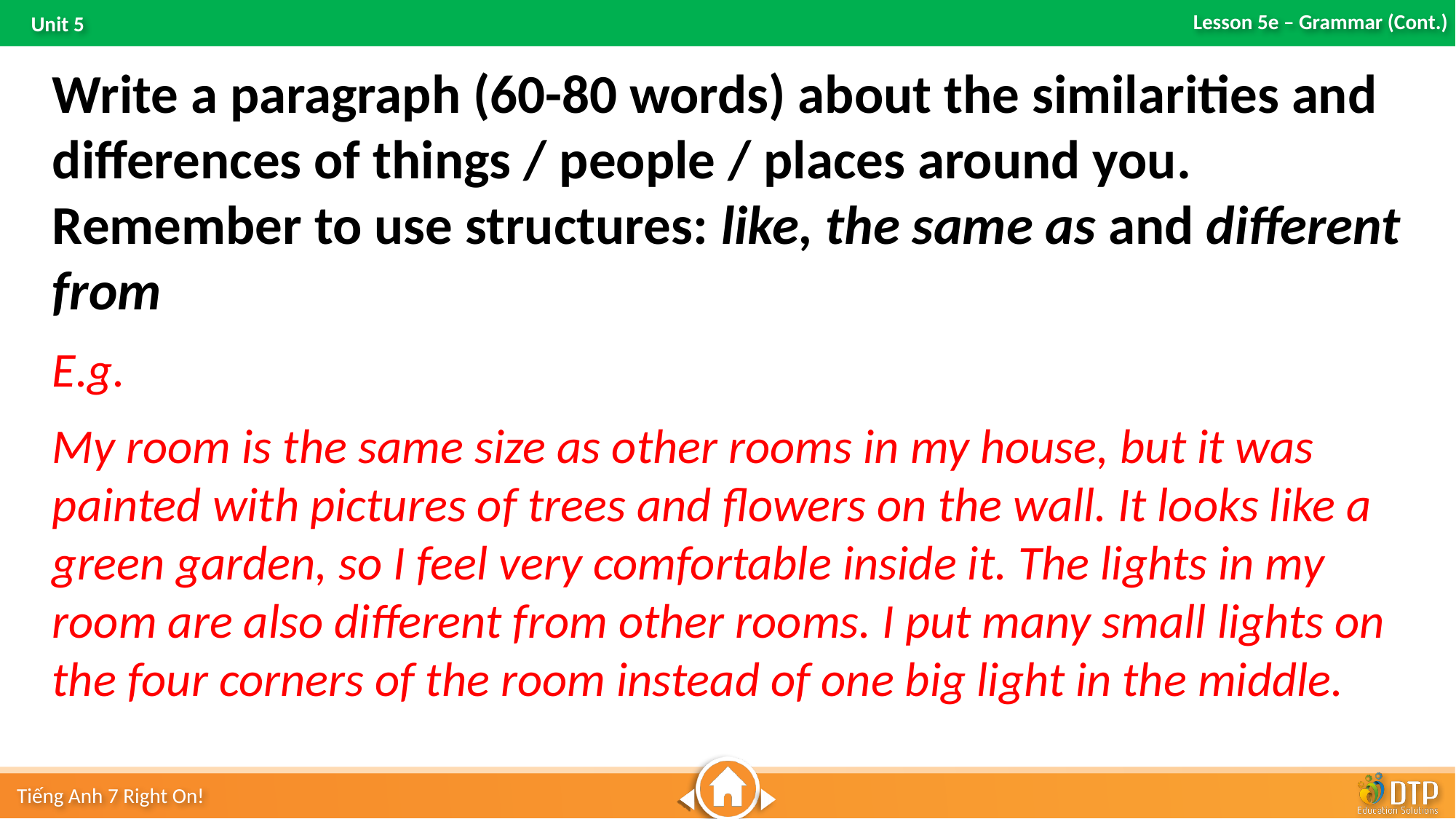

Write a paragraph (60-80 words) about the similarities and differences of things / people / places around you. Remember to use structures: like, the same as and different from
E.g.
My room is the same size as other rooms in my house, but it was painted with pictures of trees and flowers on the wall. It looks like a green garden, so I feel very comfortable inside it. The lights in my room are also different from other rooms. I put many small lights on the four corners of the room instead of one big light in the middle.